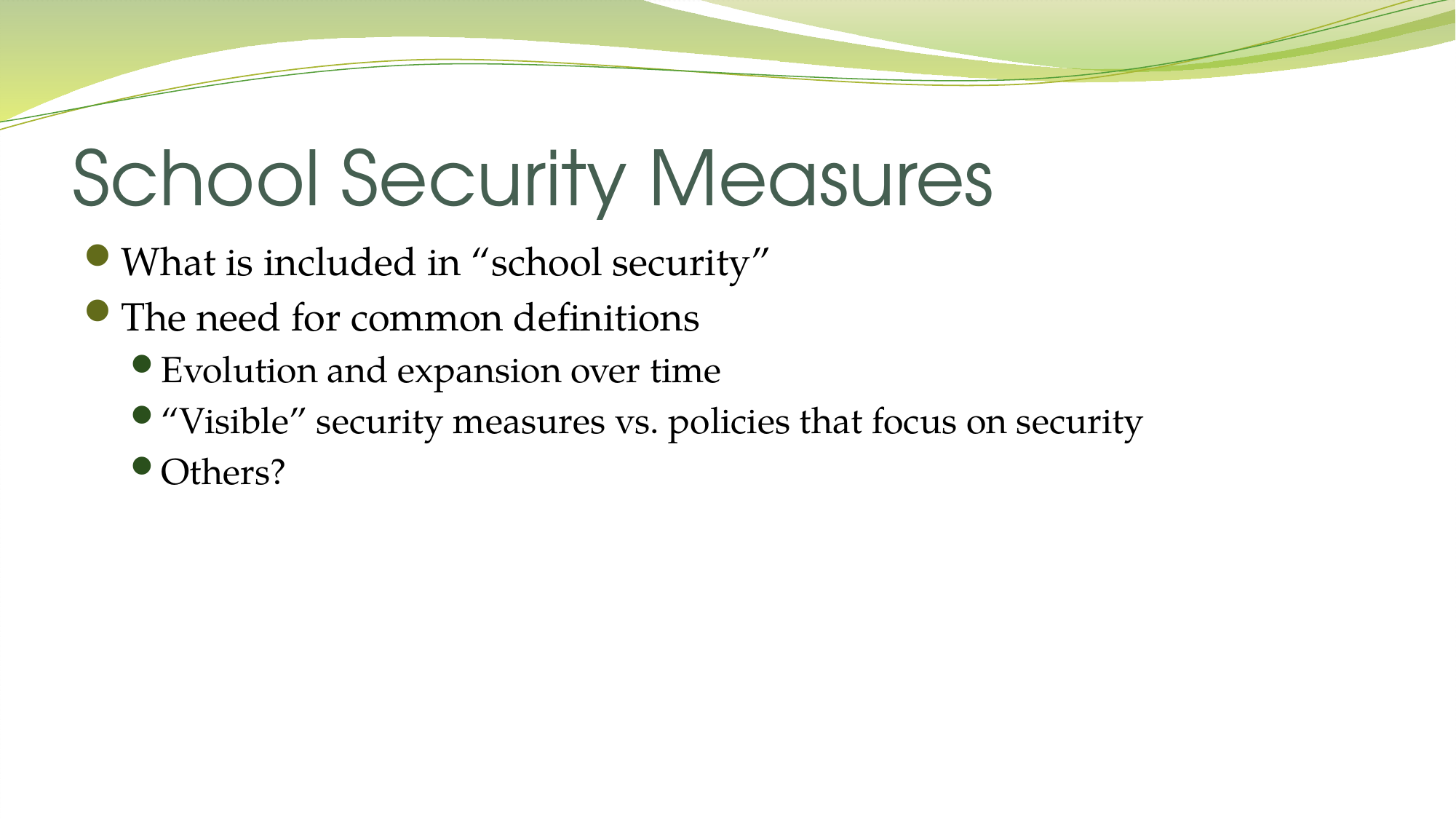

# School Security Measures
What is included in “school security”
The need for common definitions
Evolution and expansion over time
“Visible” security measures vs. policies that focus on security
Others?